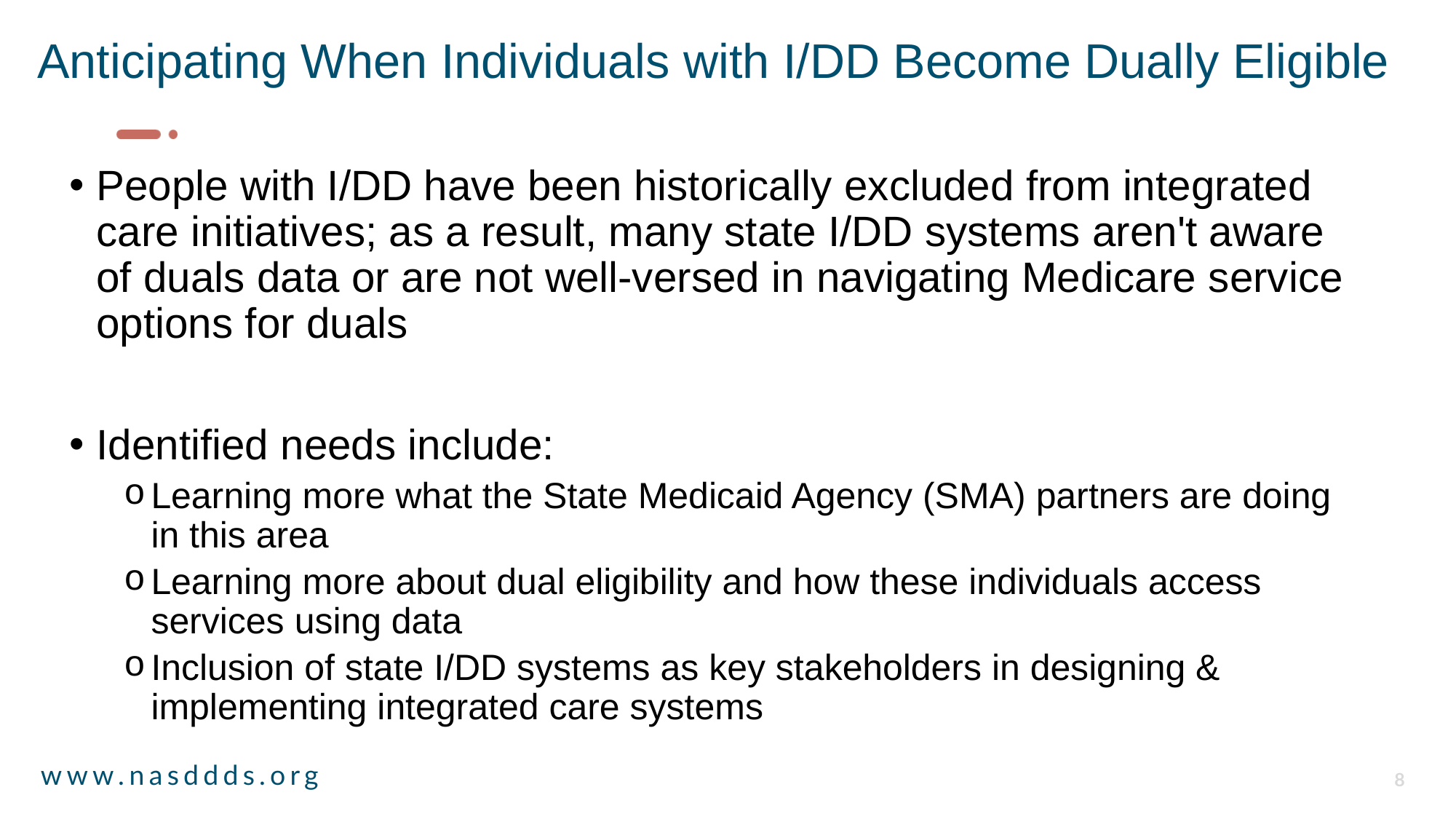

# Anticipating When Individuals with I/DD Become Dually Eligible

People with I/DD have been historically excluded from integrated care initiatives; as a result, many state I/DD systems aren't aware of duals data or are not well-versed in navigating Medicare service options for duals

Identified needs include:
Learning more what the State Medicaid Agency (SMA) partners are doing in this area
Learning more about dual eligibility and how these individuals access services using data
Inclusion of state I/DD systems as key stakeholders in designing & implementing integrated care systems